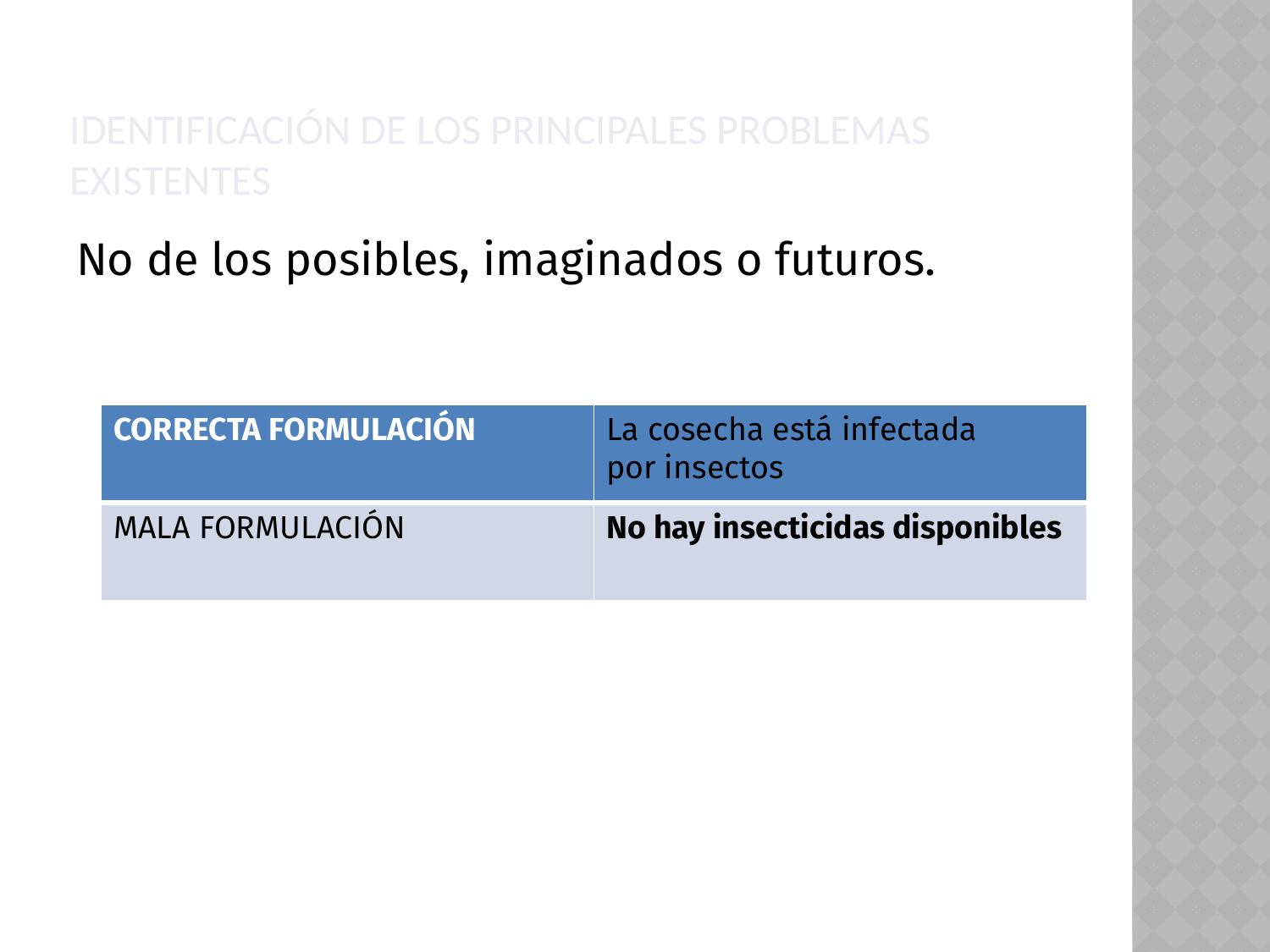

# Identificación de los principales problemas existentes
No de los posibles, imaginados o futuros.
| CORRECTA FORMULACIÓN | La cosecha está infectada por insectos |
| --- | --- |
| MALA FORMULACIÓN | No hay insecticidas disponibles |